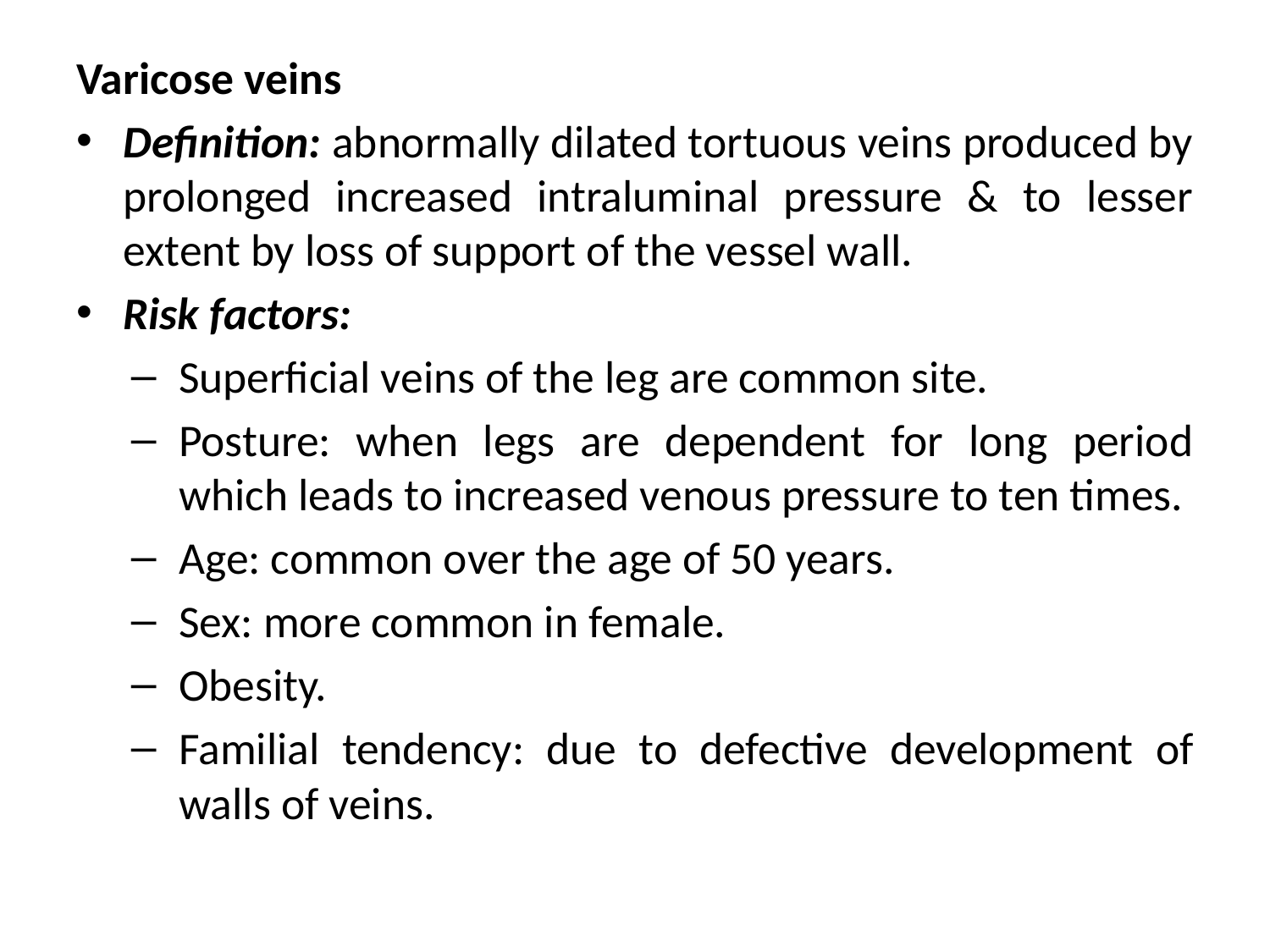

Varicose veins
Definition: abnormally dilated tortuous veins produced by prolonged increased intraluminal pressure & to lesser extent by loss of support of the vessel wall.
Risk factors:
Superficial veins of the leg are common site.
Posture: when legs are dependent for long period which leads to increased venous pressure to ten times.
Age: common over the age of 50 years.
Sex: more common in female.
Obesity.
Familial tendency: due to defective development of walls of veins.